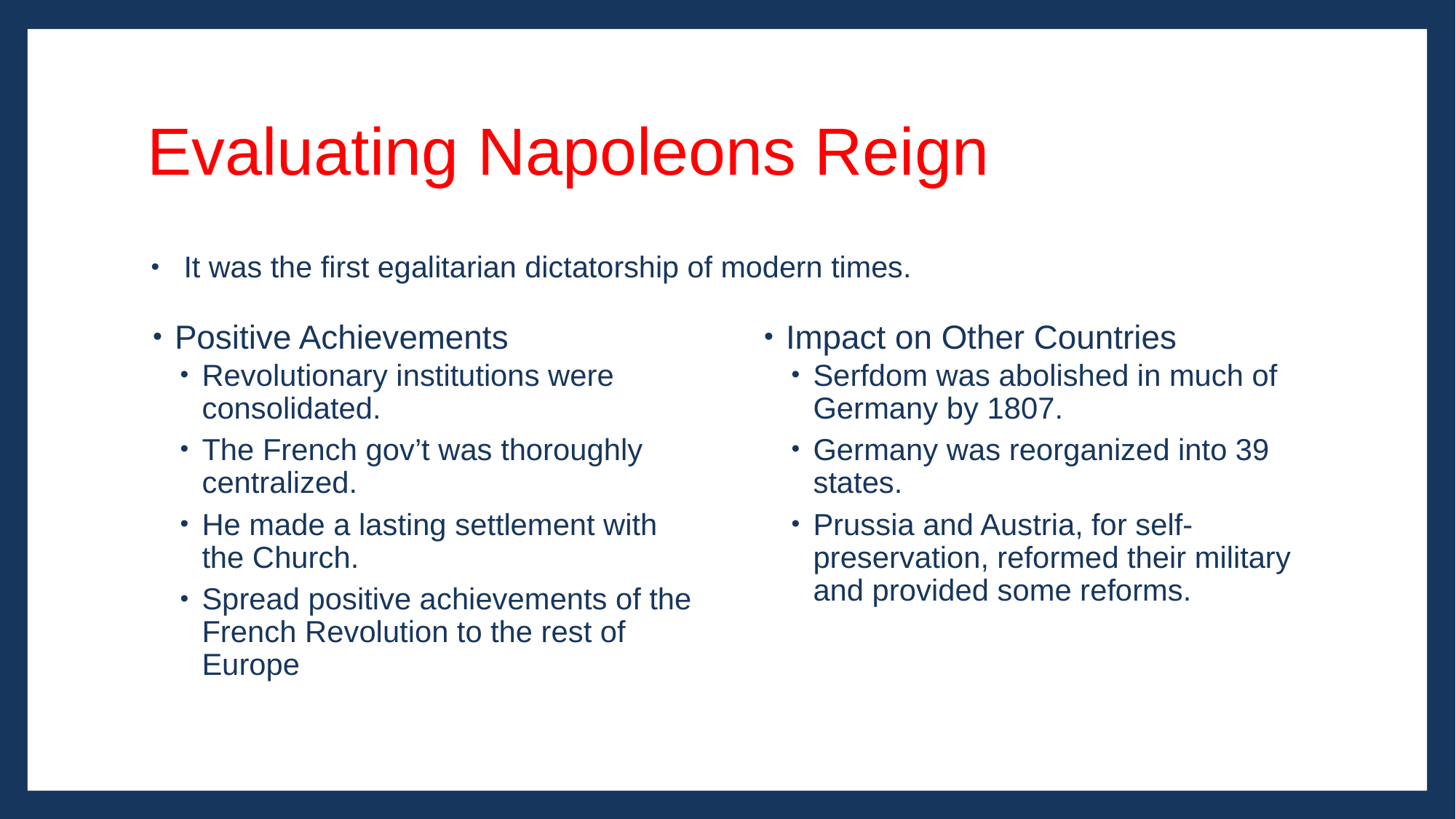

# Evaluating Napoleons Reign

It was the first egalitarian dictatorship of modern times.

Positive Achievements
Revolutionary institutions were consolidated.
The French gov’t was thoroughly centralized.
He made a lasting settlement with the Church.
Spread positive achievements of the French Revolution to the rest of Europe

Impact on Other Countries
Serfdom was abolished in much of Germany by 1807.
Germany was reorganized into 39 states.
Prussia and Austria, for self-preservation, reformed their military and provided some reforms.